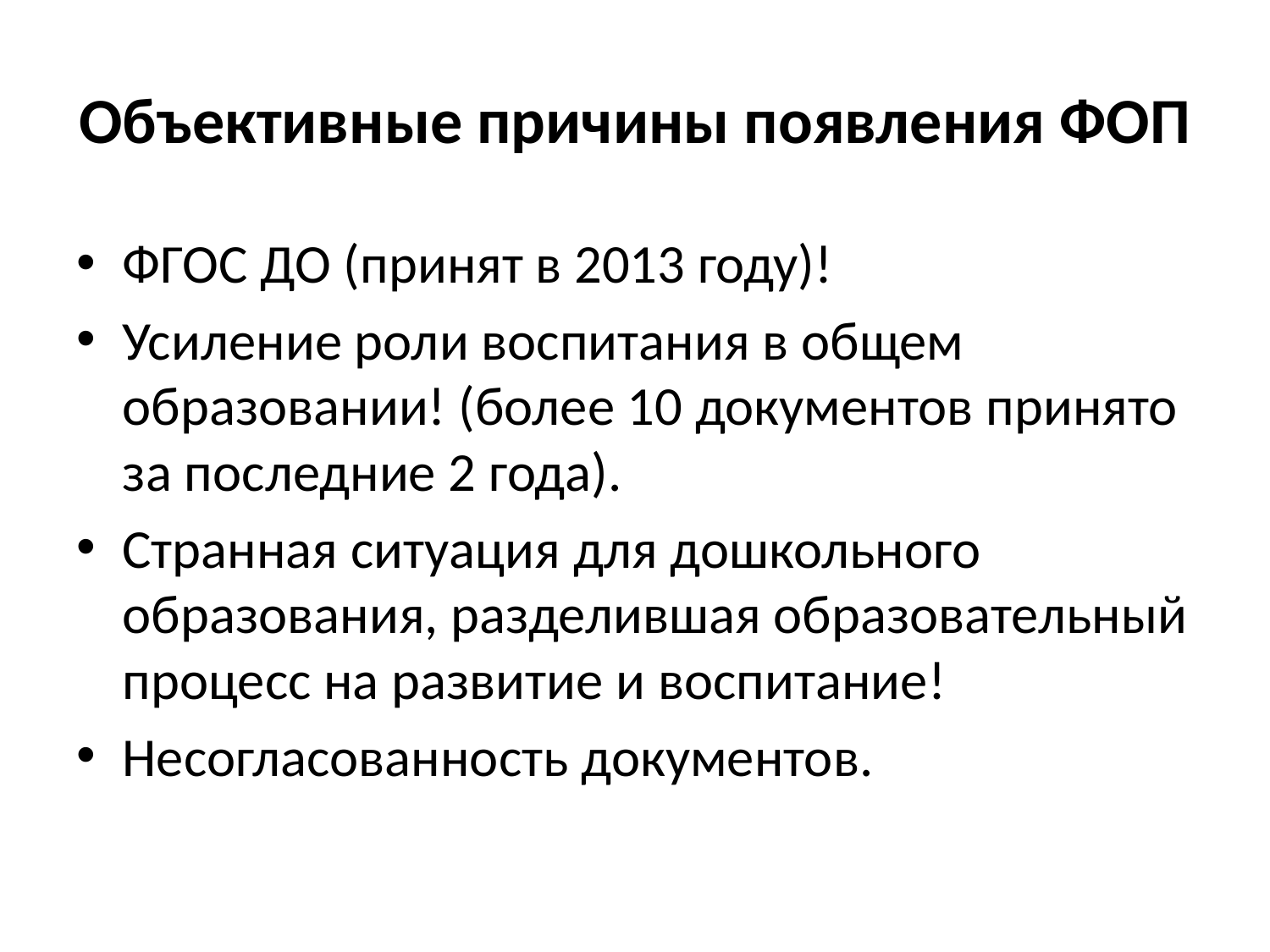

# Объективные причины появления ФОП
ФГОС ДО (принят в 2013 году)!
Усиление роли воспитания в общем образовании! (более 10 документов принято за последние 2 года).
Странная ситуация для дошкольного образования, разделившая образовательный процесс на развитие и воспитание!
Несогласованность документов.